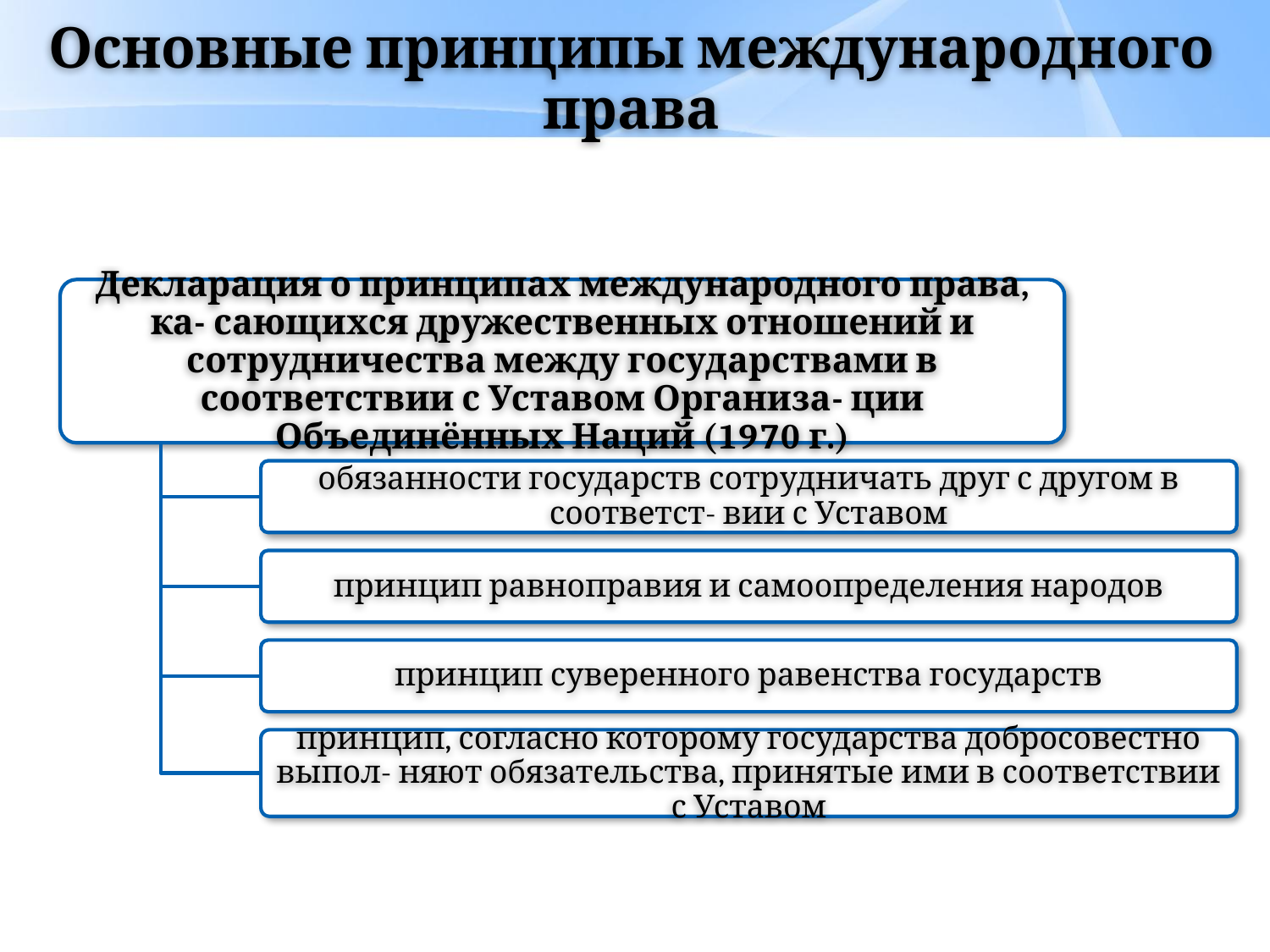

# Основные принципы международного права

Декларация о принципах международного права, ка- сающихся дружественных отношений и сотрудничества между государствами в соответствии с Уставом Организа- ции Объединённых Наций (1970 г.)

обязанности государств сотрудничать друг с другом в соответст- вии с Уставом

принцип равноправия и самоопределения народов

принцип суверенного равенства государств

принцип, согласно которому государства добросовестно выпол- няют обязательства, принятые ими в соответствии с Уставом